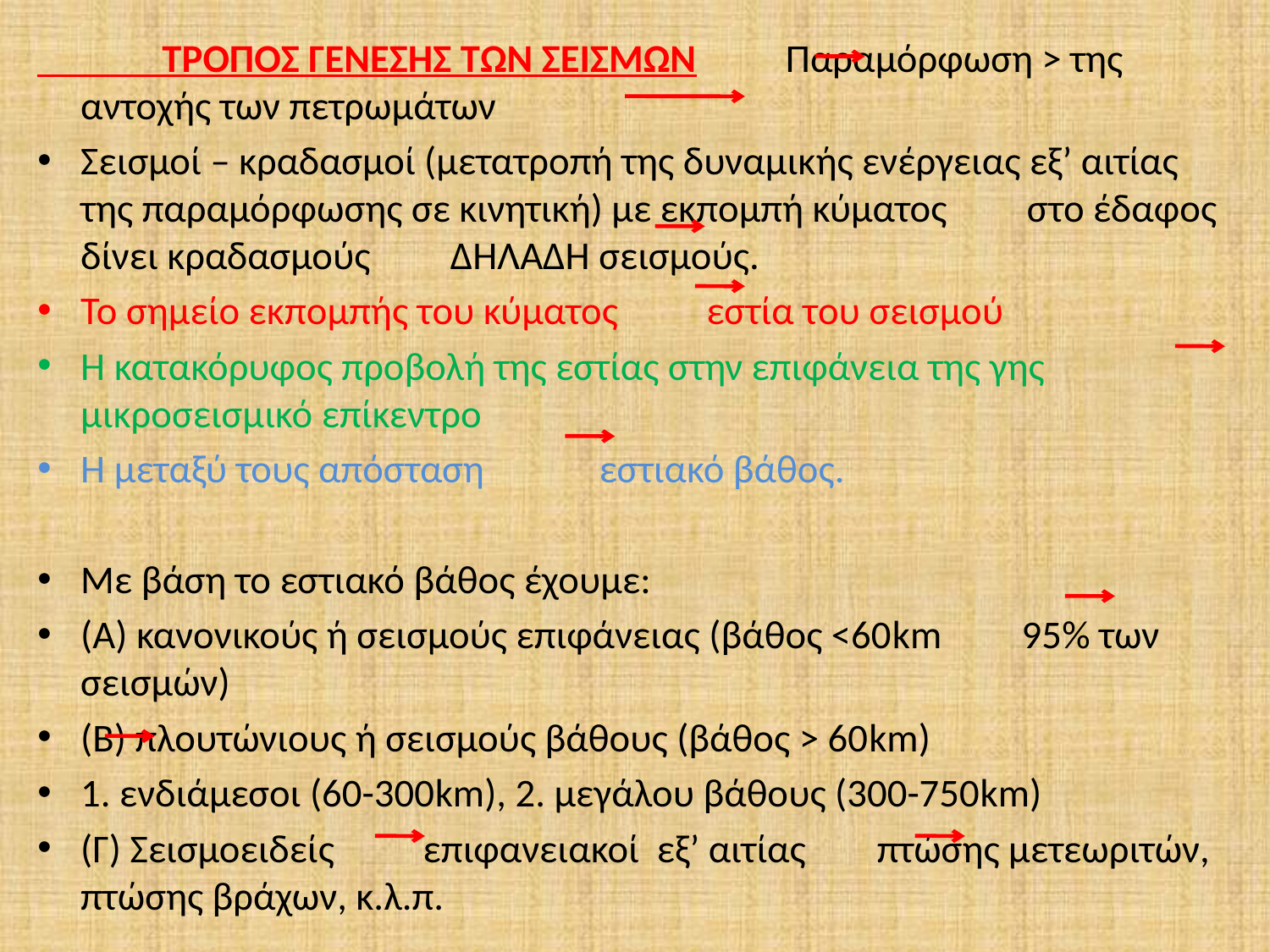

ΤΡΟΠΟΣ ΓΕΝΕΣΗΣ ΤΩΝ ΣΕΙΣΜΩΝ          Παραμόρφωση > της αντοχής των πετρωμάτων
Σεισμοί – κραδασμοί (μετατροπή της δυναμικής ενέργειας εξ’ αιτίας της παραμόρφωσης σε κινητική) με εκπομπή κύματος         στο έδαφος δίνει κραδασμούς         ΔΗΛΑΔΗ σεισμούς.
Το σημείο εκπομπής του κύματος          εστία του σεισμού
Η κατακόρυφος προβολή της εστίας στην επιφάνεια της γης             μικροσεισμικό επίκεντρο
Η μεταξύ τους απόσταση             εστιακό βάθος.

Με βάση το εστιακό βάθος έχουμε:
(Α) κανονικούς ή σεισμούς επιφάνειας (βάθος <60km         95% των σεισμών)
(Β) πλουτώνιους ή σεισμούς βάθους (βάθος > 60km)
	1. ενδιάμεσοι (60-300km), 2. μεγάλου βάθους (300-750km)
(Γ) Σεισμοειδείς          επιφανειακοί  εξ’ αιτίας        πτώσης μετεωριτών, πτώσης βράχων, κ.λ.π.